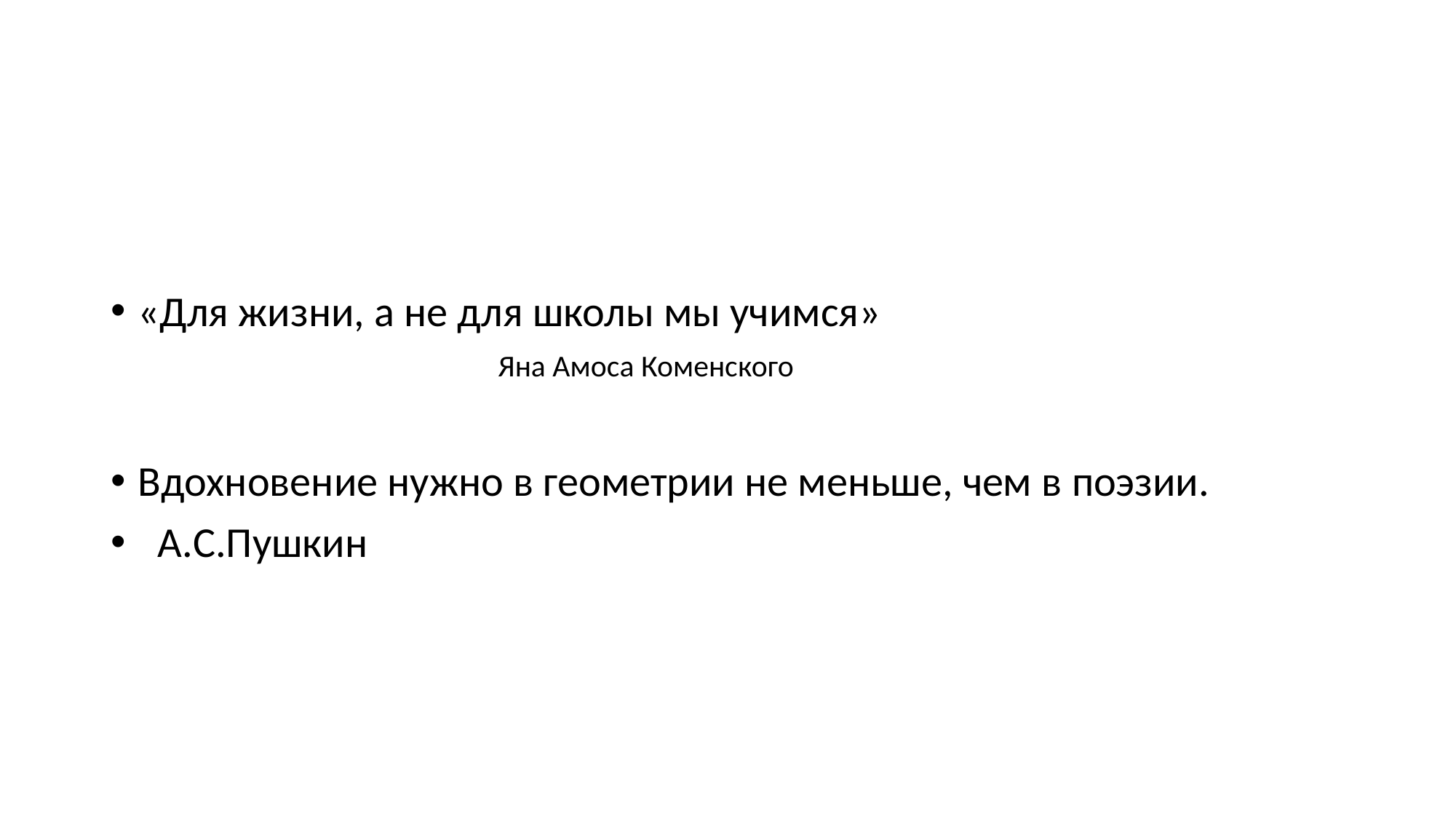

#

«Для жизни, а не для школы мы учимся»
                                                        Яна Амоса Коменского

Вдохновение нужно в геометрии не меньше, чем в поэзии.
  А.С.Пушкин